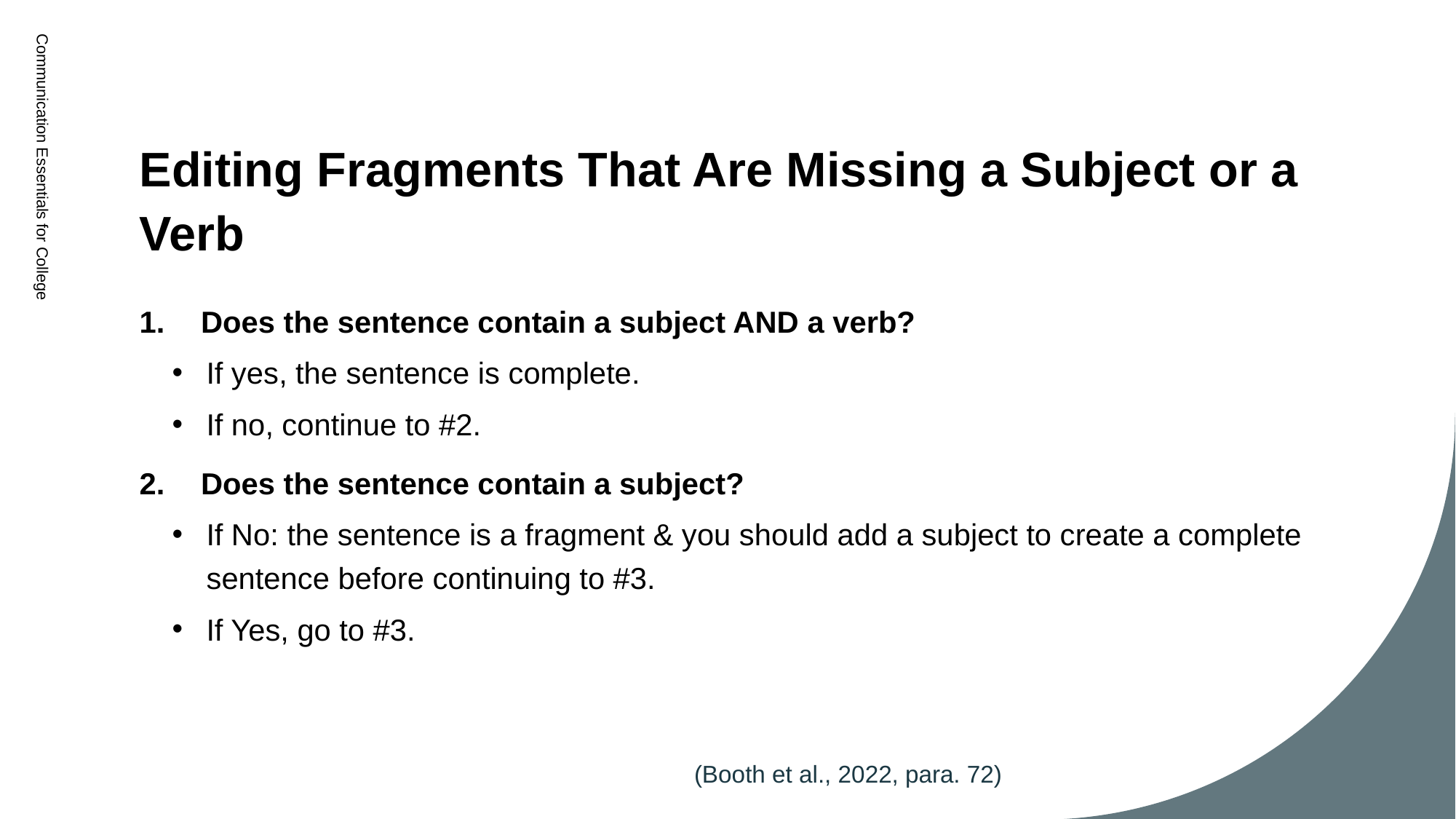

# Editing Fragments That Are Missing a Subject or a Verb
Communication Essentials for College
Does the sentence contain a subject AND a verb?
If yes, the sentence is complete.
If no, continue to #2.
Does the sentence contain a subject?
If No: the sentence is a fragment & you should add a subject to create a complete sentence before continuing to #3.
If Yes, go to #3.

(Booth et al., 2022, para. 72)